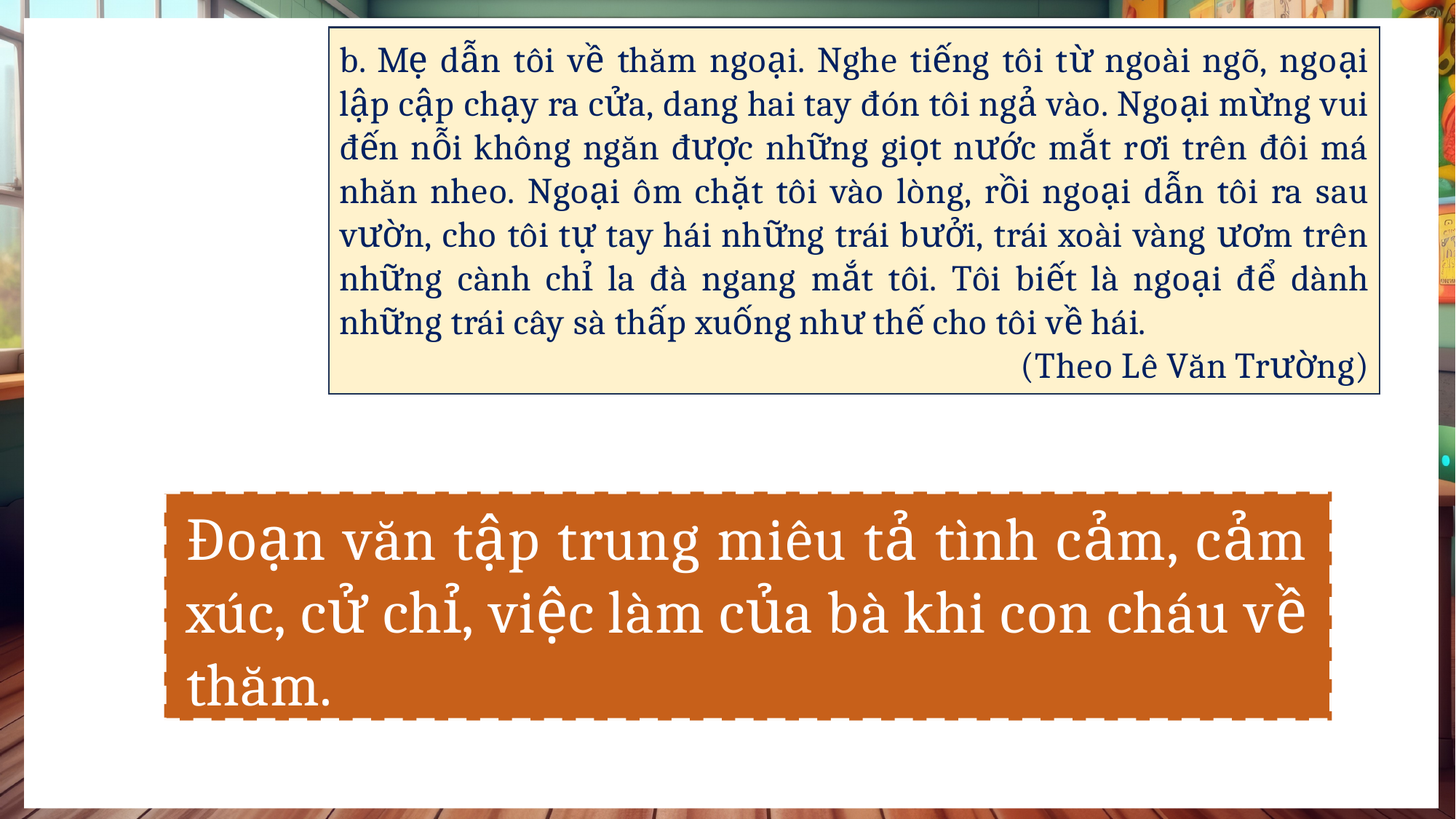

b. Mẹ dẫn tôi về thăm ngoại. Nghe tiếng tôi từ ngoài ngõ, ngoại lập cập chạy ra cửa, dang hai tay đón tôi ngả vào. Ngoại mừng vui đến nỗi không ngăn được những giọt nước mắt rơi trên đôi má nhăn nheo. Ngoại ôm chặt tôi vào lòng, rồi ngoại dẫn tôi ra sau vườn, cho tôi tự tay hái những trái bưởi, trái xoài vàng ươm trên những cành chỉ la đà ngang mắt tôi. Tôi biết là ngoại để dành những trái cây sà thấp xuống như thế cho tôi về hái.
(Theo Lê Văn Trường)

Đoạn văn tập trung miêu tả tình cảm, cảm xúc, cử chỉ, việc làm của bà khi con cháu về thăm.